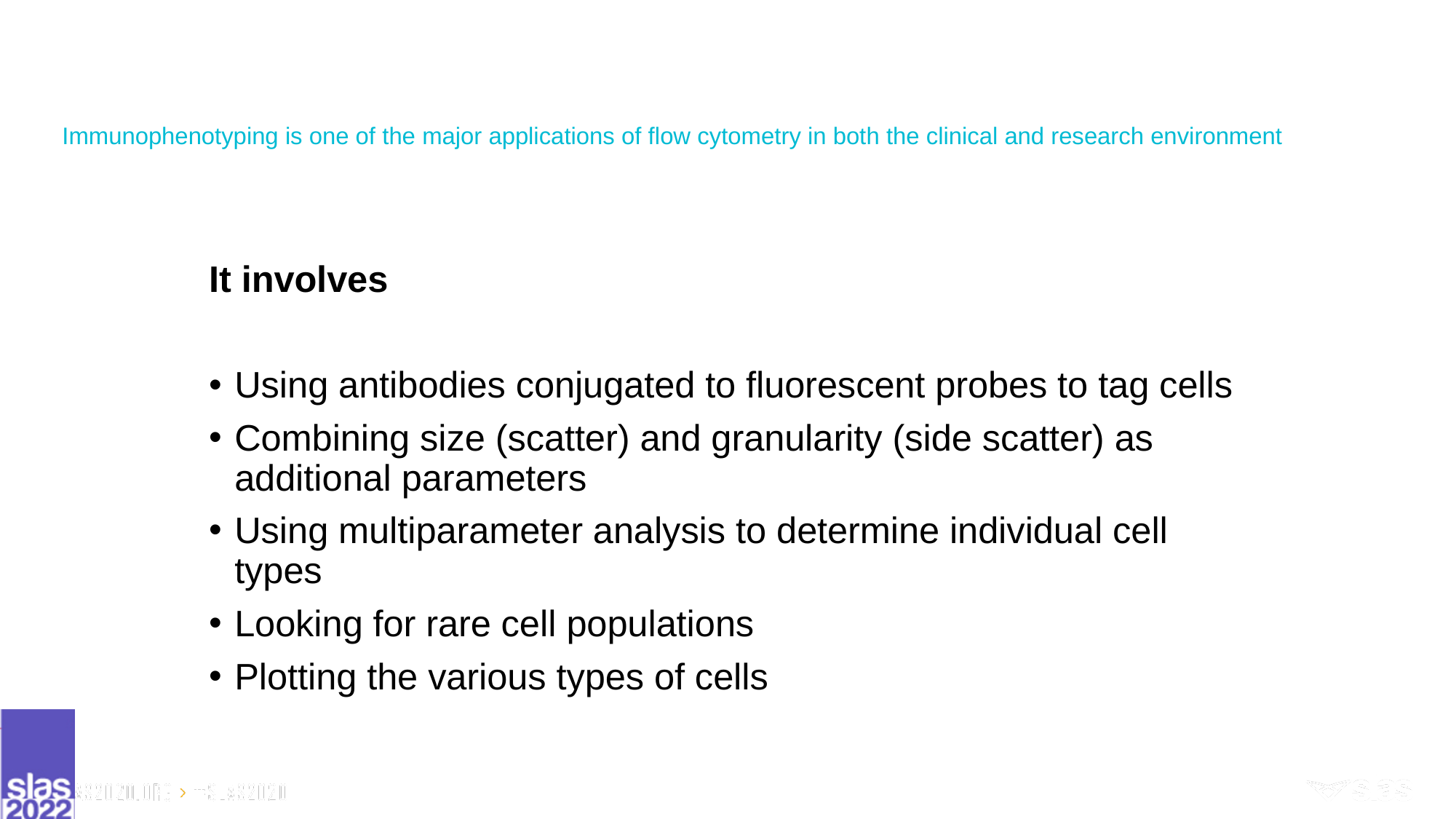

# Immunophenotyping is one of the major applications of flow cytometry in both the clinical and research environment
It involves

Using antibodies conjugated to fluorescent probes to tag cells
Combining size (scatter) and granularity (side scatter) as additional parameters
Using multiparameter analysis to determine individual cell types
Looking for rare cell populations
Plotting the various types of cells